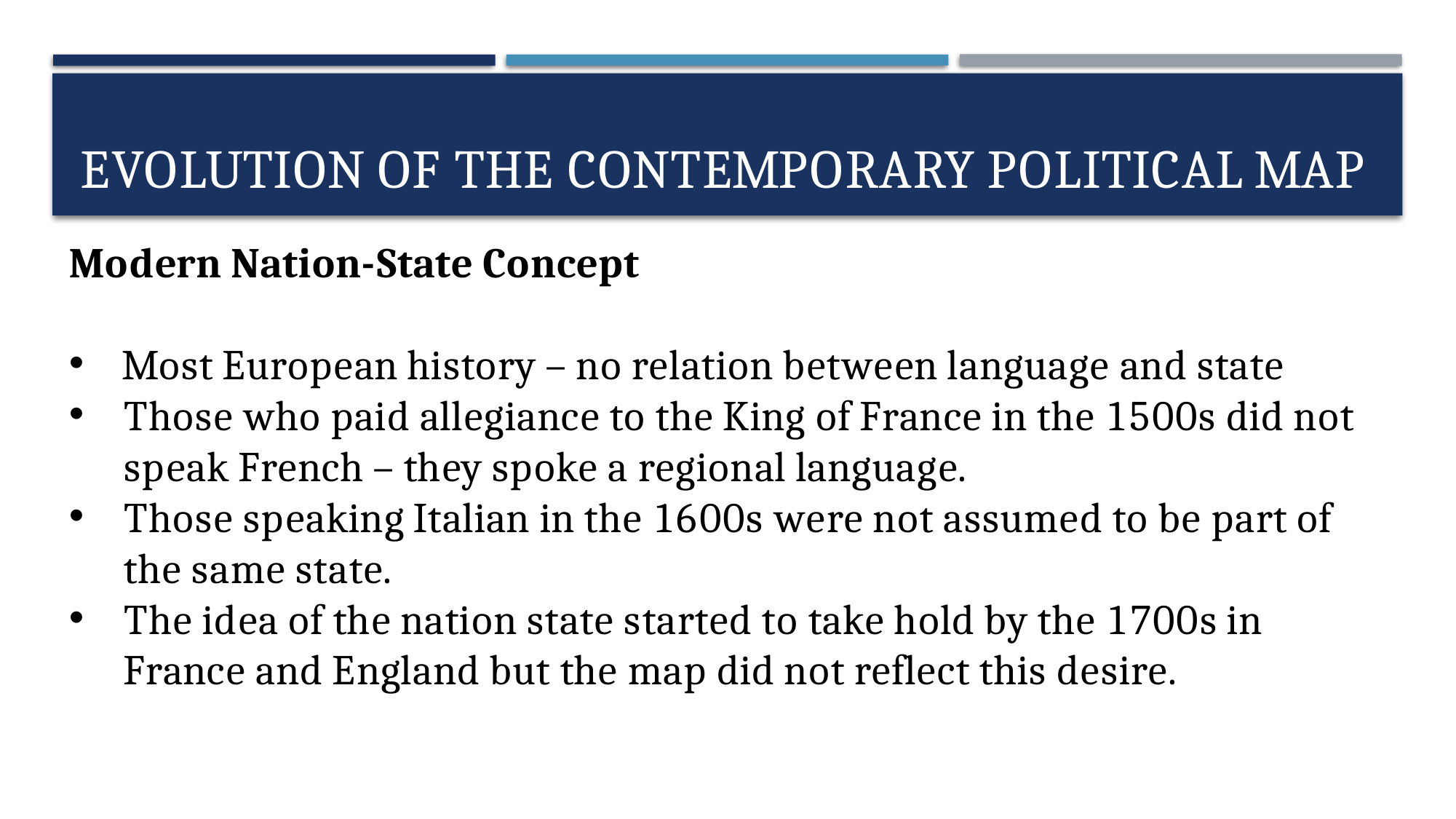

# EVOLUTION OF THE CONTEMPORARY POLITICAL MAP
Modern Nation-State Concept

Most European history – no relation between language and state
Those who paid allegiance to the King of France in the 1500s did not speak French – they spoke a regional language.
Those speaking Italian in the 1600s were not assumed to be part of the same state.
The idea of the nation state started to take hold by the 1700s in France and England but the map did not reflect this desire.